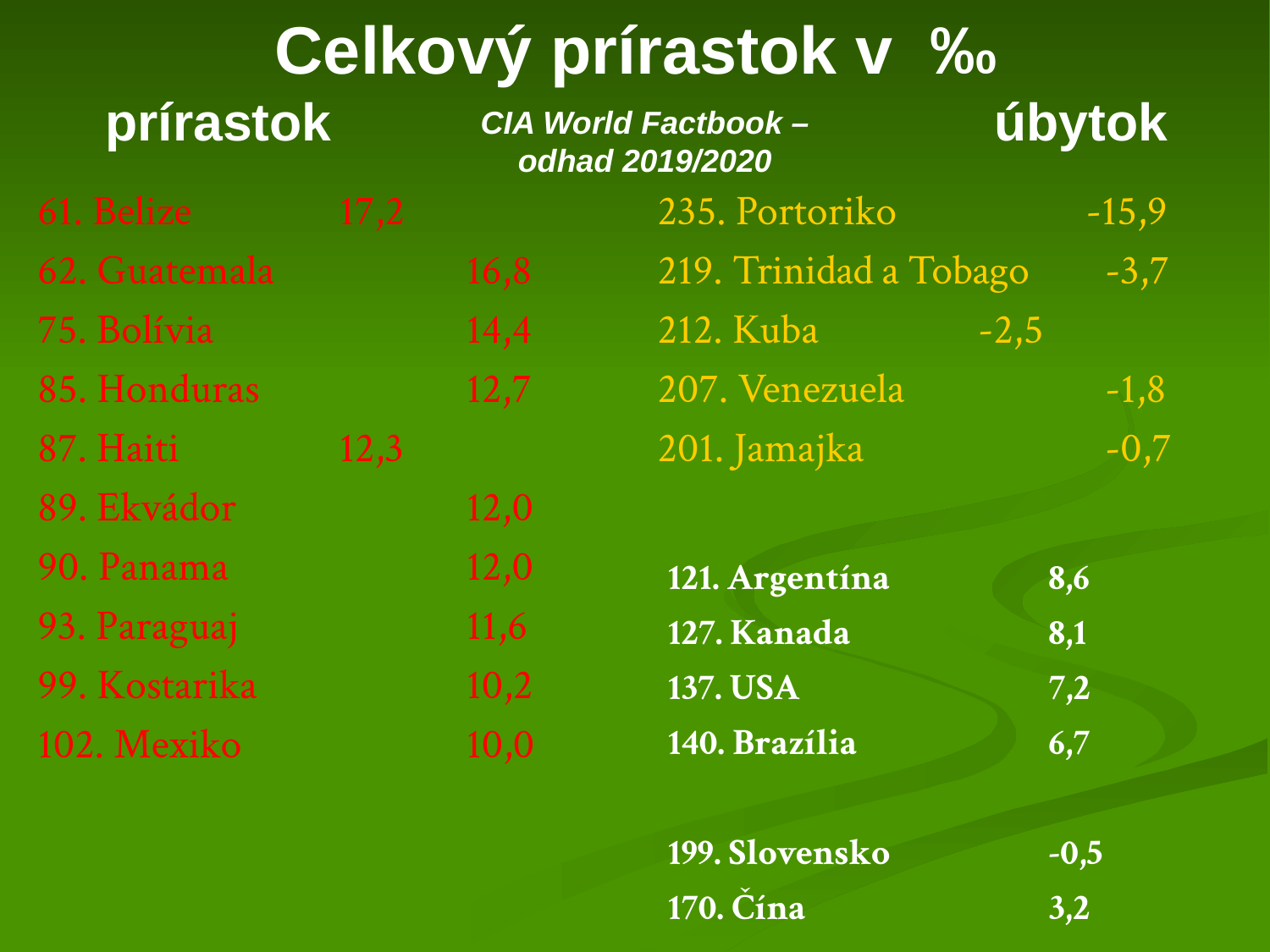

# Celkový prírastok v  ‰ prírastok						úbytok
CIA World Factbook – odhad 2019/2020
61. Belize		17,2
62. Guatemala		16,8
75. Bolívia		14,4
85. Honduras		12,7
87. Haiti		12,3
89. Ekvádor		12,0
90. Panama		12,0
93. Paraguaj		11,6
99. Kostarika		10,2
102. Mexiko		10,0
235. Portoriko		-15,9
219. Trinidad a Tobago	  -3,7
212. Kuba		  -2,5
207. Venezuela		  -1,8
201. Jamajka		  -0,7
121. Argentína		8,6
127. Kanada		8,1
137. USA		7,2
140. Brazília		6,7

199. Slovensko		-0,5
170. Čína		3,2